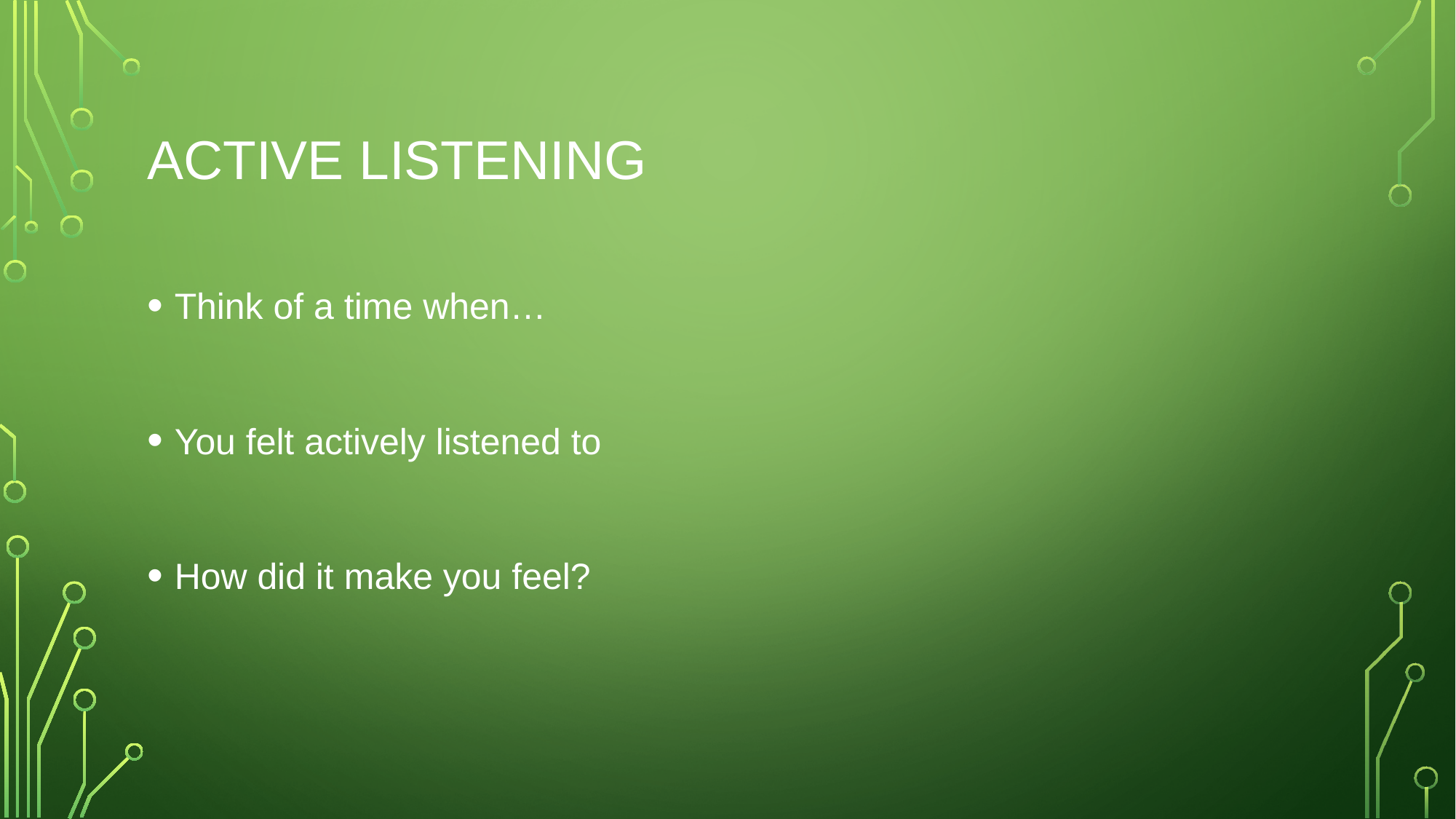

# Active Listening
Think of a time when…

You felt actively listened to

How did it make you feel?